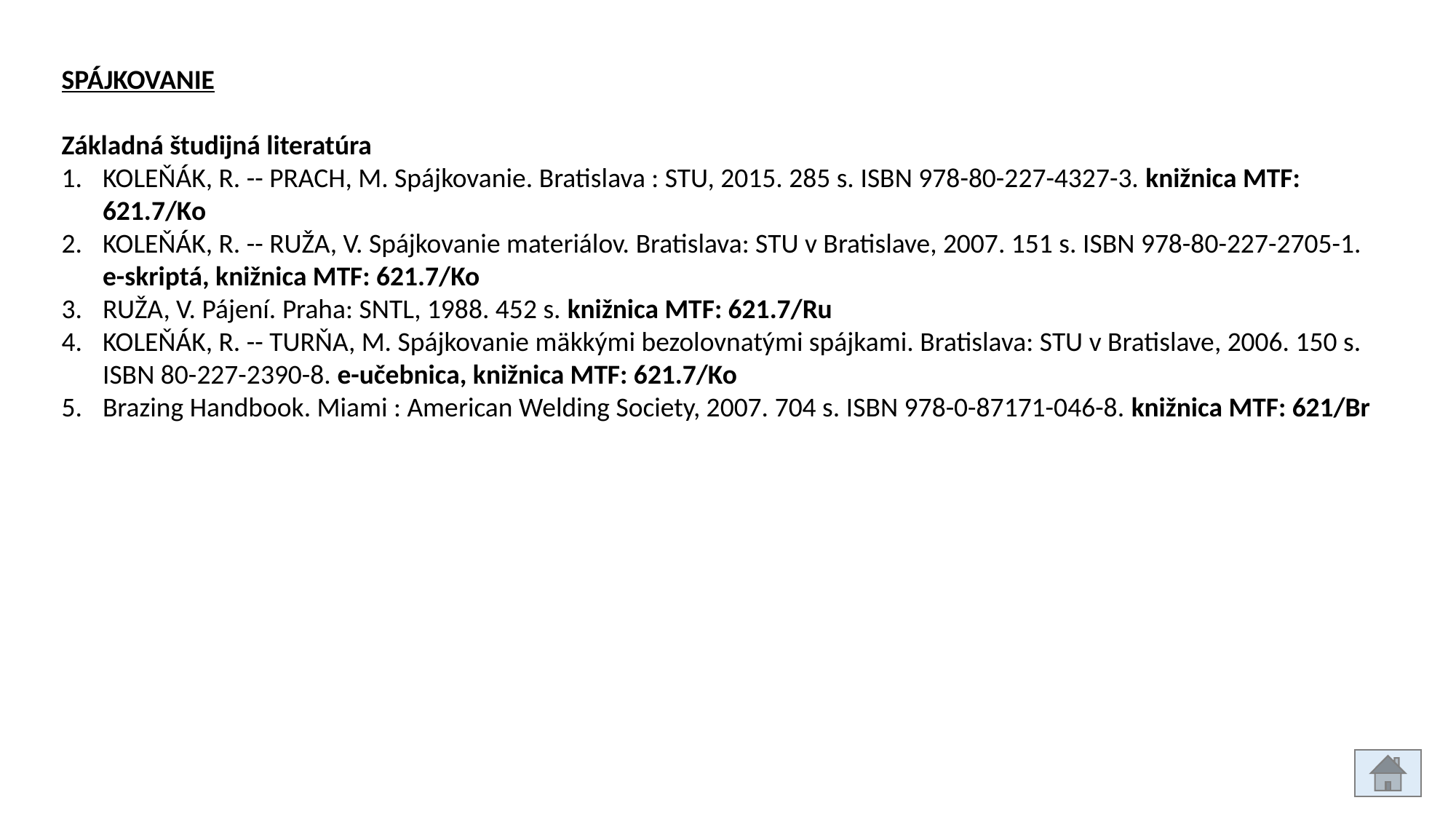

SPÁJKOVANIE

Základná študijná literatúra
KOLEŇÁK, R. -- PRACH, M. Spájkovanie. Bratislava : STU, 2015. 285 s. ISBN 978-80-227-4327-3. knižnica MTF: 621.7/Ko
KOLEŇÁK, R. -- RUŽA, V. Spájkovanie materiálov. Bratislava: STU v Bratislave, 2007. 151 s. ISBN 978-80-227-2705-1. e-skriptá, knižnica MTF: 621.7/Ko
RUŽA, V. Pájení. Praha: SNTL, 1988. 452 s. knižnica MTF: 621.7/Ru
KOLEŇÁK, R. -- TURŇA, M. Spájkovanie mäkkými bezolovnatými spájkami. Bratislava: STU v Bratislave, 2006. 150 s. ISBN 80-227-2390-8. e-učebnica, knižnica MTF: 621.7/Ko
Brazing Handbook. Miami : American Welding Society, 2007. 704 s. ISBN 978-0-87171-046-8. knižnica MTF: 621/Br